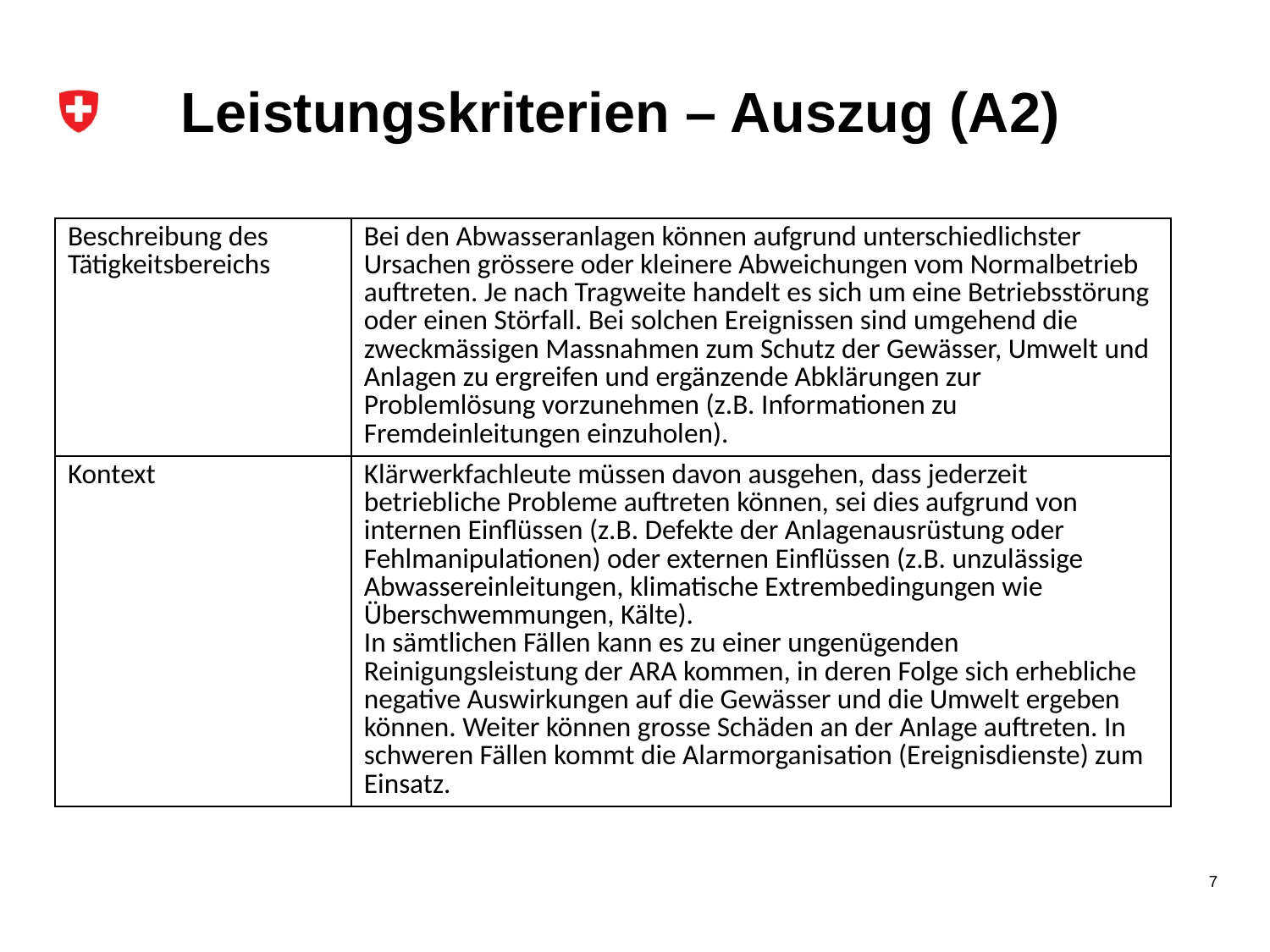

# Leistungskriterien – Auszug (A2)
| Beschreibung des Tätigkeitsbereichs | Bei den Abwasseranlagen können aufgrund unterschiedlichster Ursachen grössere oder kleinere Abweichungen vom Normalbetrieb auftreten. Je nach Tragweite handelt es sich um eine Betriebsstörung oder einen Störfall. Bei solchen Ereignissen sind umgehend die zweckmässigen Massnahmen zum Schutz der Gewässer, Umwelt und Anlagen zu ergreifen und ergänzende Abklärungen zur Problemlösung vorzunehmen (z.B. Informationen zu Fremdeinleitungen einzuholen). |
| --- | --- |
| Kontext | Klärwerkfachleute müssen davon ausgehen, dass jederzeit betriebliche Probleme auftreten können, sei dies aufgrund von internen Einflüssen (z.B. Defekte der Anlagenausrüstung oder Fehlmanipulationen) oder externen Einflüssen (z.B. unzulässige Abwassereinleitungen, klimatische Extrembedingungen wie Überschwemmungen, Kälte). In sämtlichen Fällen kann es zu einer ungenügenden Reinigungsleistung der ARA kommen, in deren Folge sich erhebliche negative Auswirkungen auf die Gewässer und die Umwelt ergeben können. Weiter können grosse Schäden an der Anlage auftreten. In schweren Fällen kommt die Alarmorganisation (Ereignisdienste) zum Einsatz. |
7